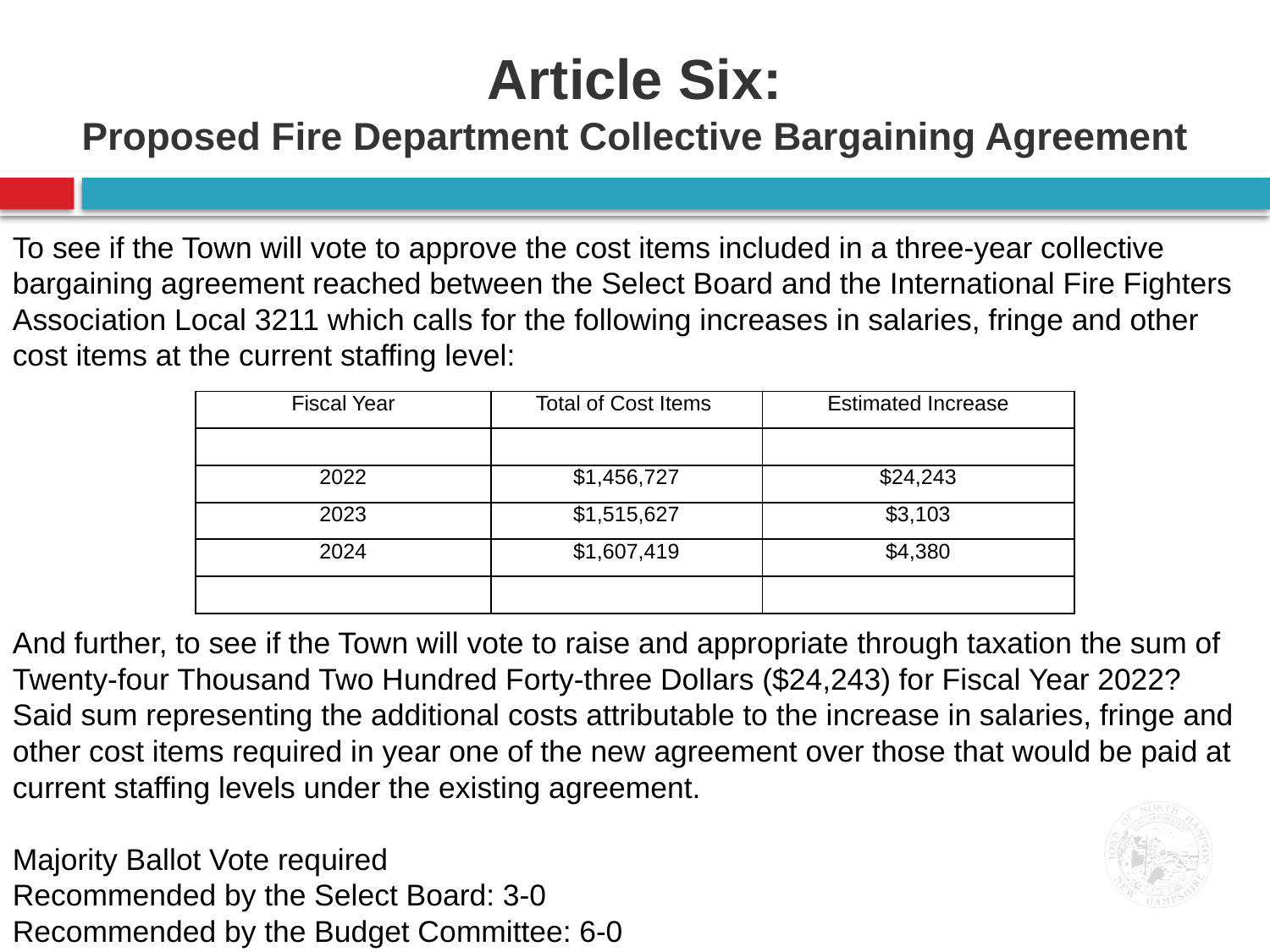

# Article Six: Proposed Fire Department Collective Bargaining Agreement
To see if the Town will vote to approve the cost items included in a three-year collective bargaining agreement reached between the Select Board and the International Fire Fighters Association Local 3211 which calls for the following increases in salaries, fringe and other cost items at the current staffing level:

And further, to see if the Town will vote to raise and appropriate through taxation the sum of Twenty-four Thousand Two Hundred Forty-three Dollars ($24,243) for Fiscal Year 2022?  Said sum representing the additional costs attributable to the increase in salaries, fringe and other cost items required in year one of the new agreement over those that would be paid at current staffing levels under the existing agreement.

Majority Ballot Vote required
Recommended by the Select Board: 3-0
Recommended by the Budget Committee: 6-0
| Fiscal Year | Total of Cost Items | Estimated Increase |
| --- | --- | --- |
|  |  |  |
| 2022 | $1,456,727 | $24,243 |
| 2023 | $1,515,627 | $3,103 |
| 2024 | $1,607,419 | $4,380 |
|  |  |  |